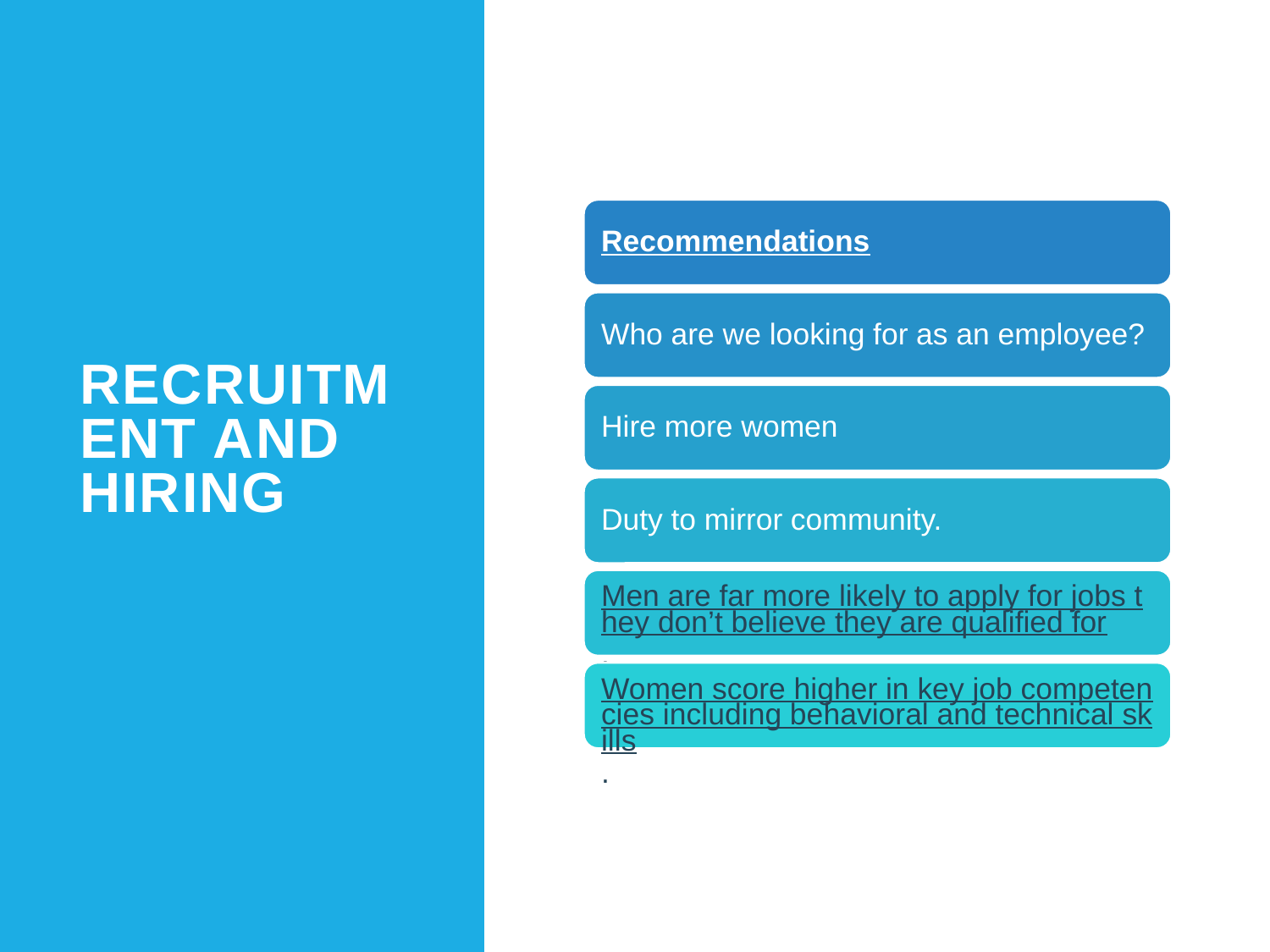

# Recruitment and hiring
Recommendations
Who are we looking for as an employee?
Hire more women
Duty to mirror community.
Men are far more likely to apply for jobs they don’t believe they are qualified for.
Women score higher in key job competencies including behavioral and technical skills.